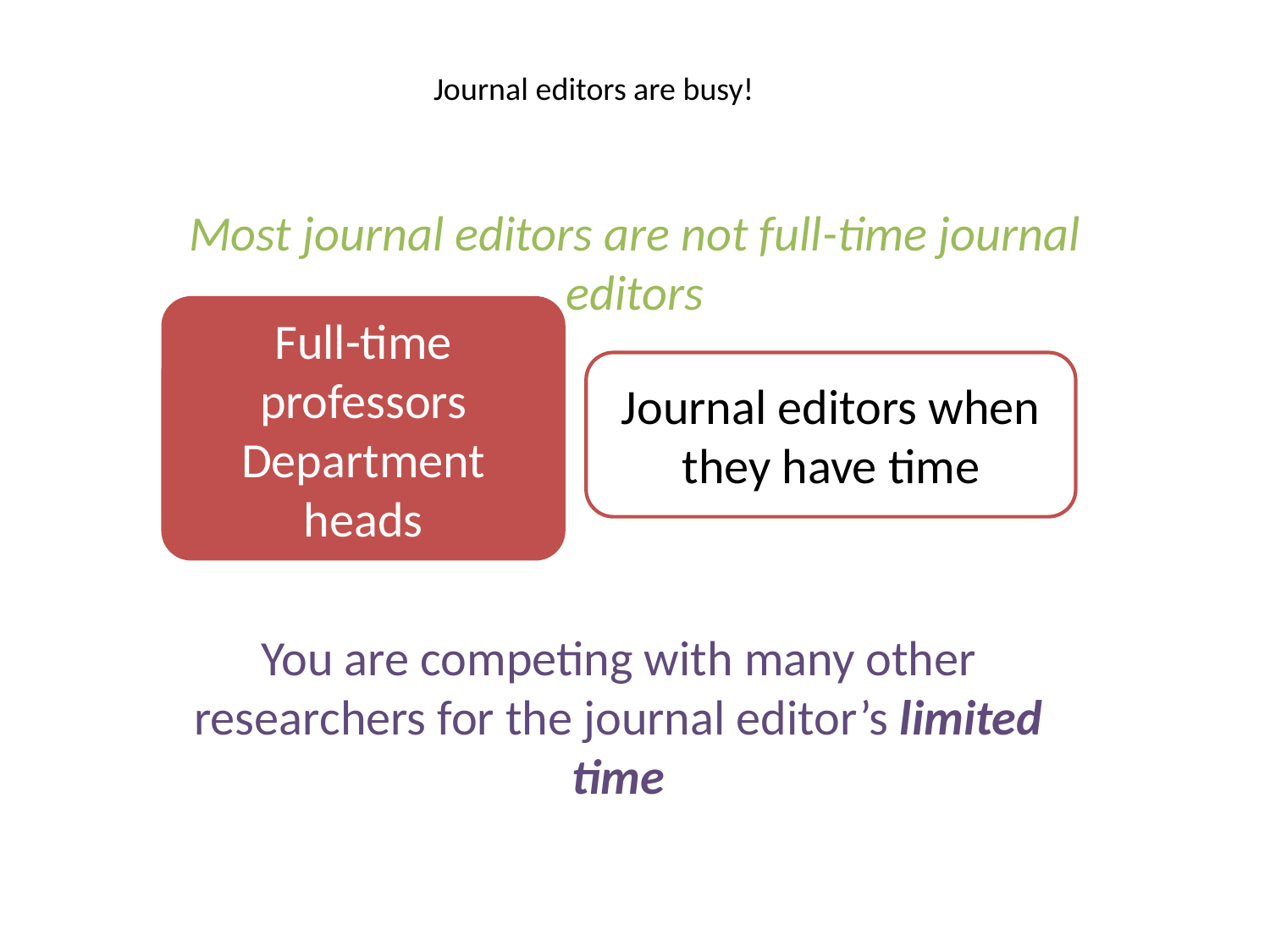

# Journal editors are busy!
Most journal editors are not full-time journal editors
Full-time professors
Department heads
Journal editors when they have time
You are competing with many other researchers for the journal editor’s limited time